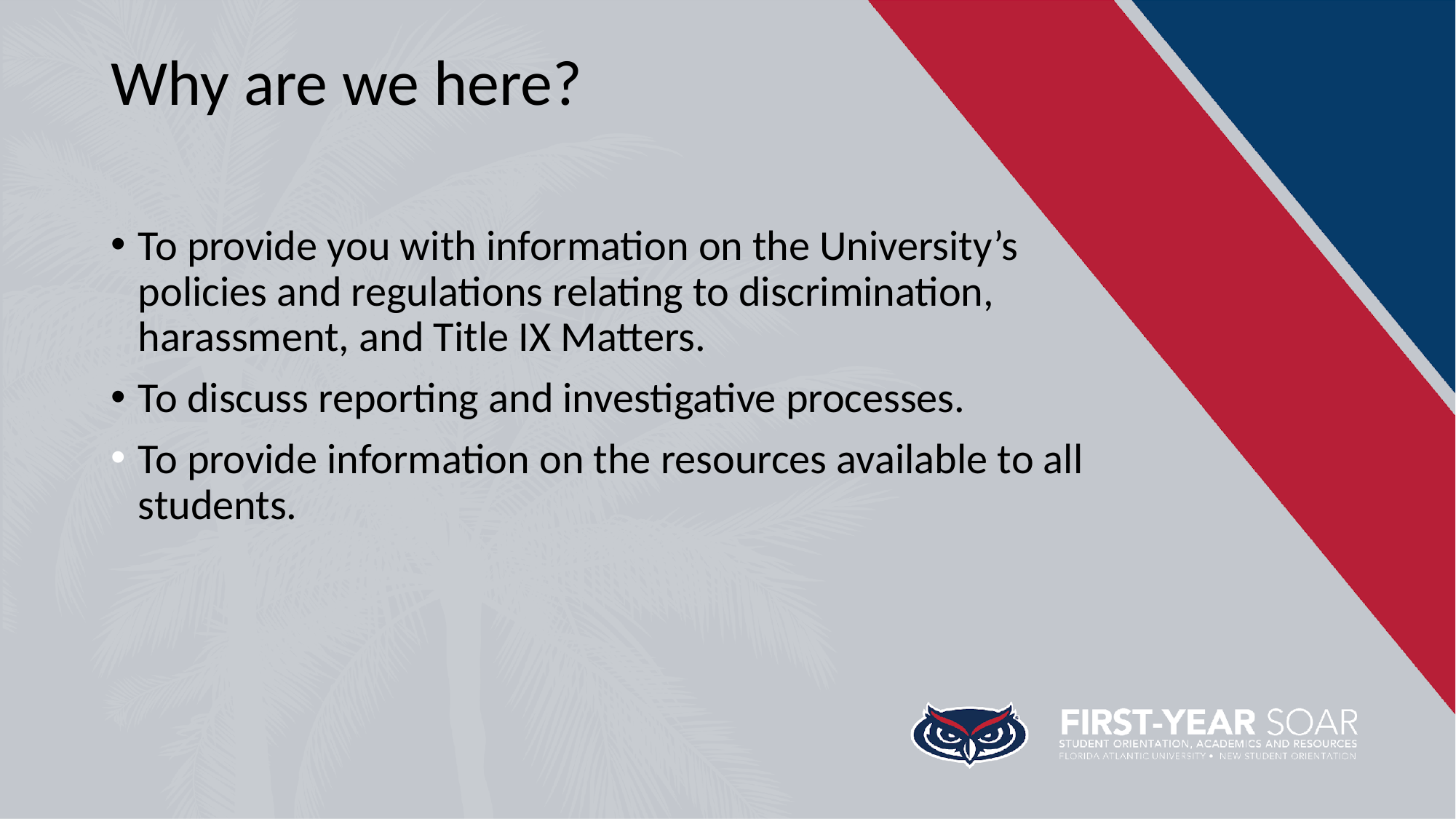

# Why are we here?
To provide you with information on the University’s policies and regulations relating to discrimination, harassment, and Title IX Matters.
To discuss reporting and investigative processes.
To provide information on the resources available to all students.